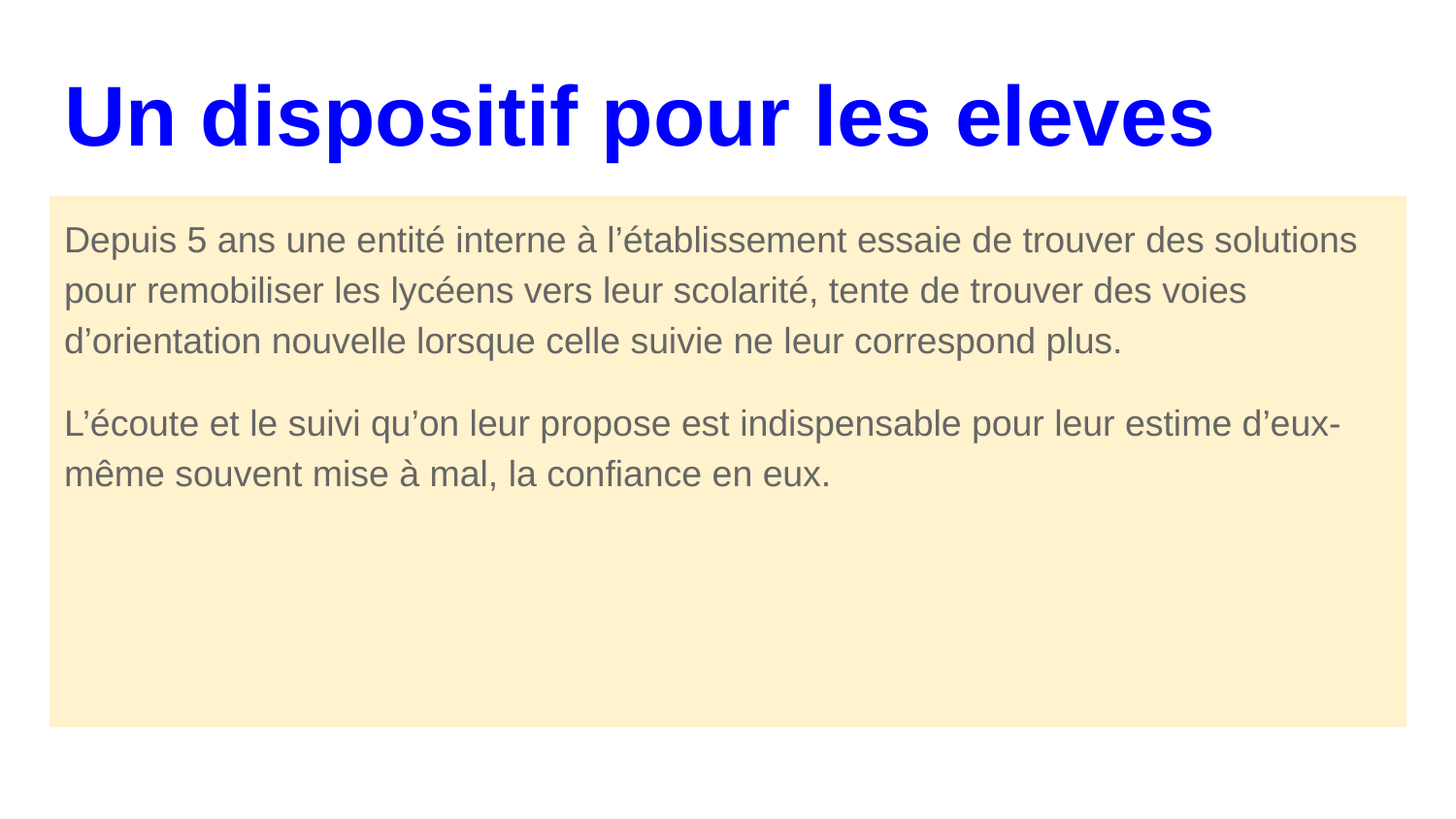

# Un dispositif pour les eleves
Depuis 5 ans une entité interne à l’établissement essaie de trouver des solutions pour remobiliser les lycéens vers leur scolarité, tente de trouver des voies d’orientation nouvelle lorsque celle suivie ne leur correspond plus.
L’écoute et le suivi qu’on leur propose est indispensable pour leur estime d’eux-même souvent mise à mal, la confiance en eux.